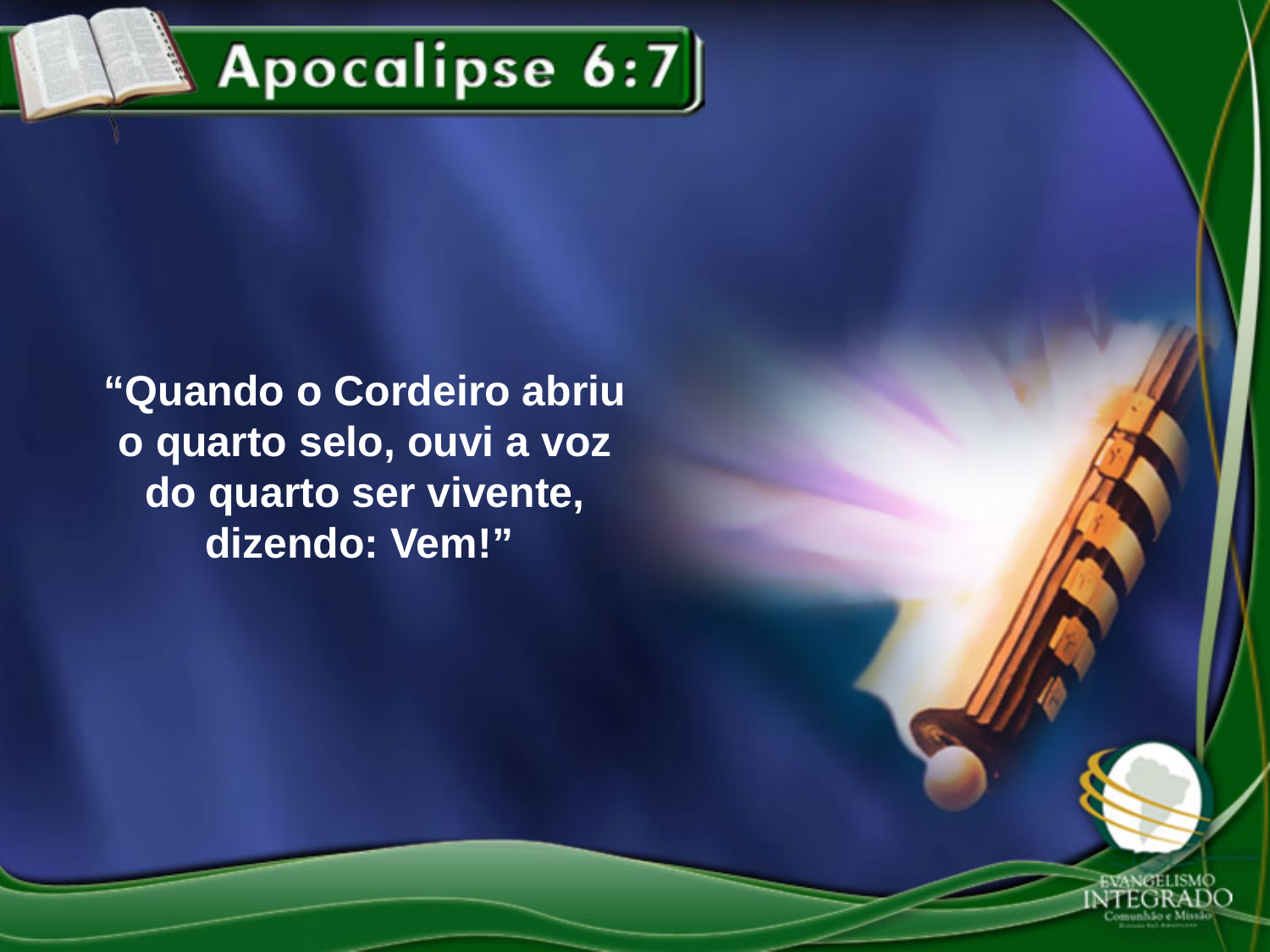

“Quando o Cordeiro abriu o quarto selo, ouvi a voz do quarto ser vivente, dizendo: Vem!”